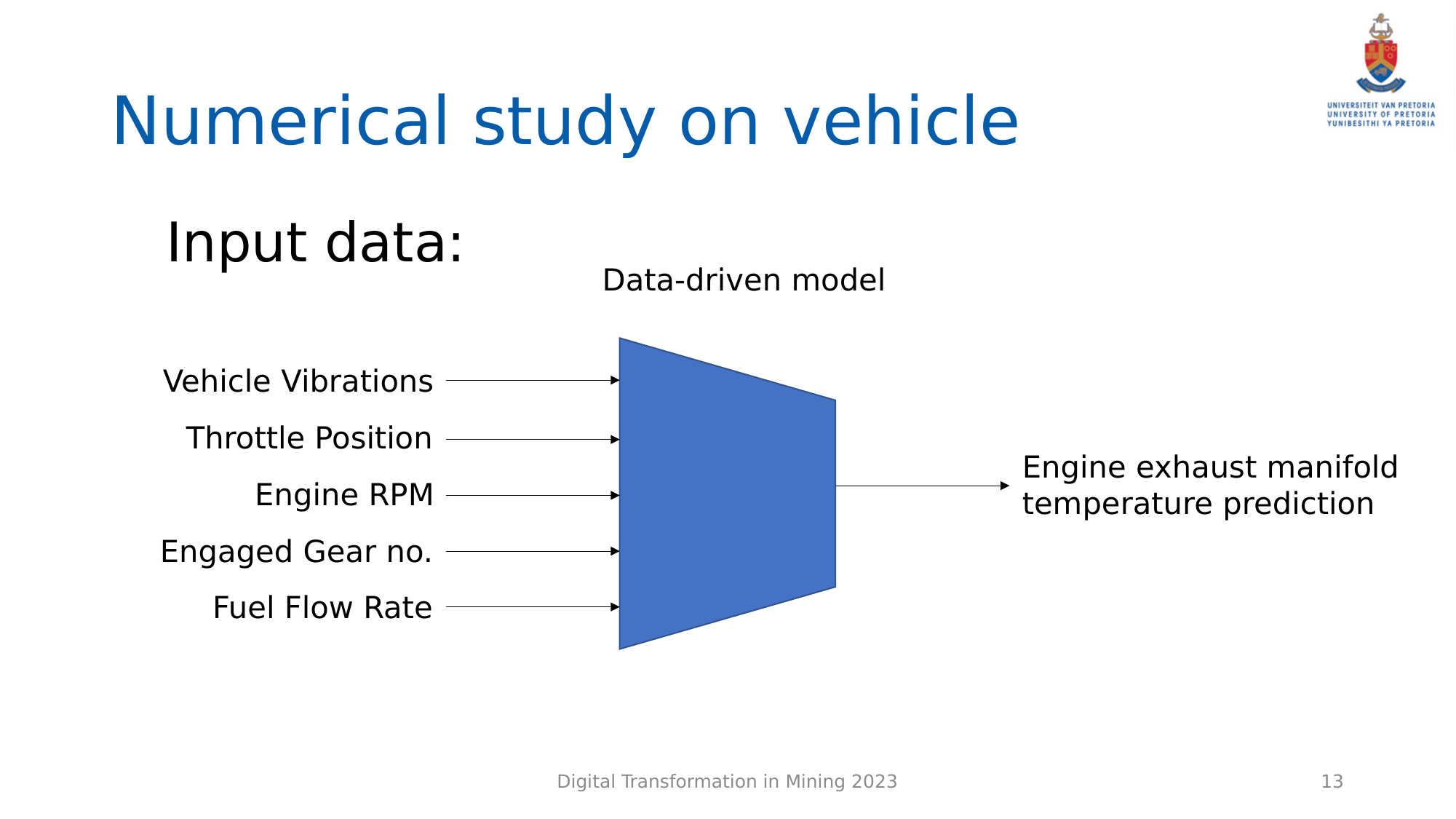

# Numerical study on vehicle
Input data:
Data-driven model
Vehicle Vibrations

Throttle Position
Engine exhaust manifold temperature prediction
Engine RPM
Engaged Gear no.
Fuel Flow Rate
Digital Transformation in Mining 2023
13